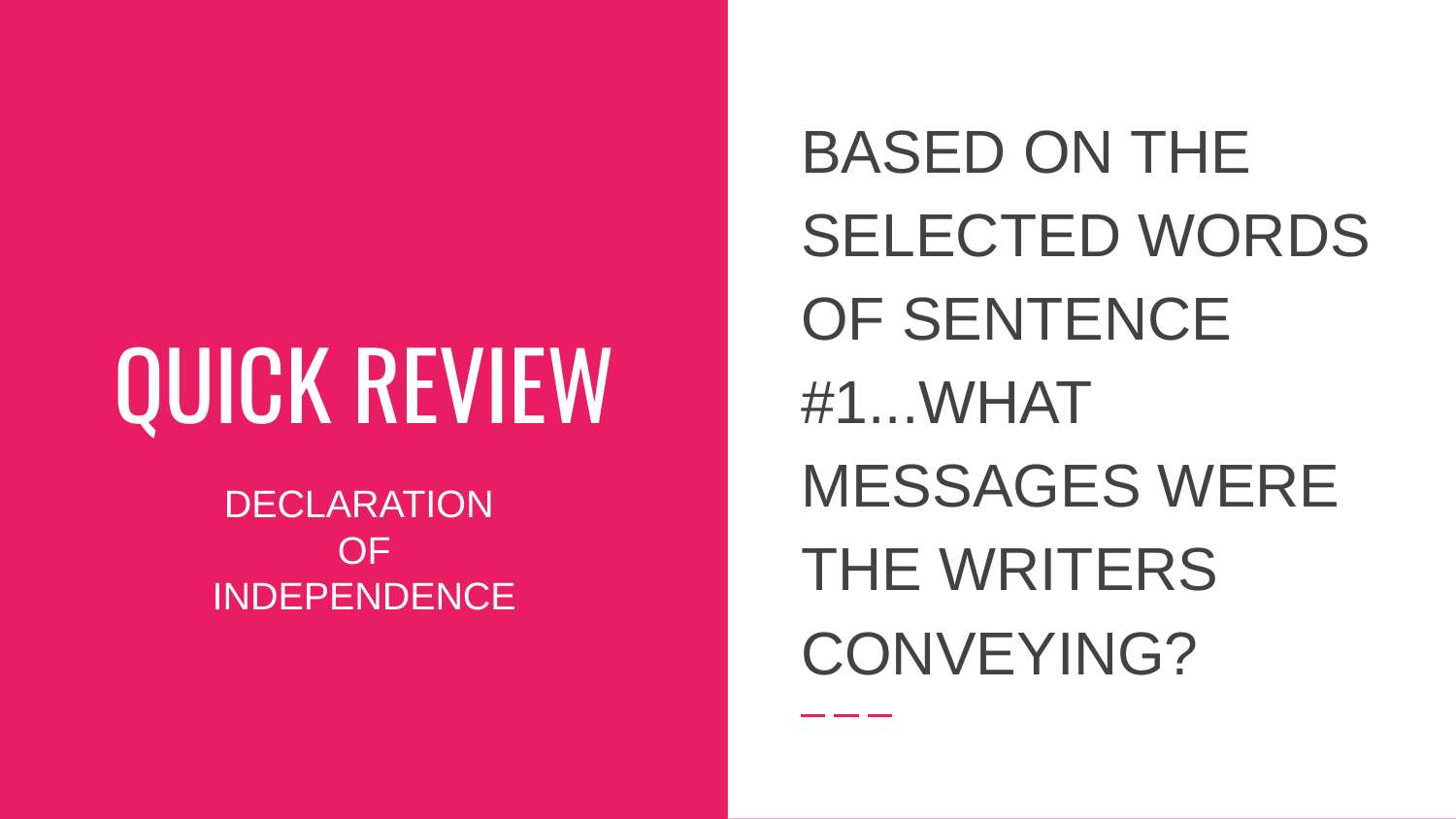

BASED ON THE SELECTED WORDS OF SENTENCE #1...WHAT MESSAGES WERE THE WRITERS CONVEYING?
# QUICK REVIEW
DECLARATION
OF
INDEPENDENCE